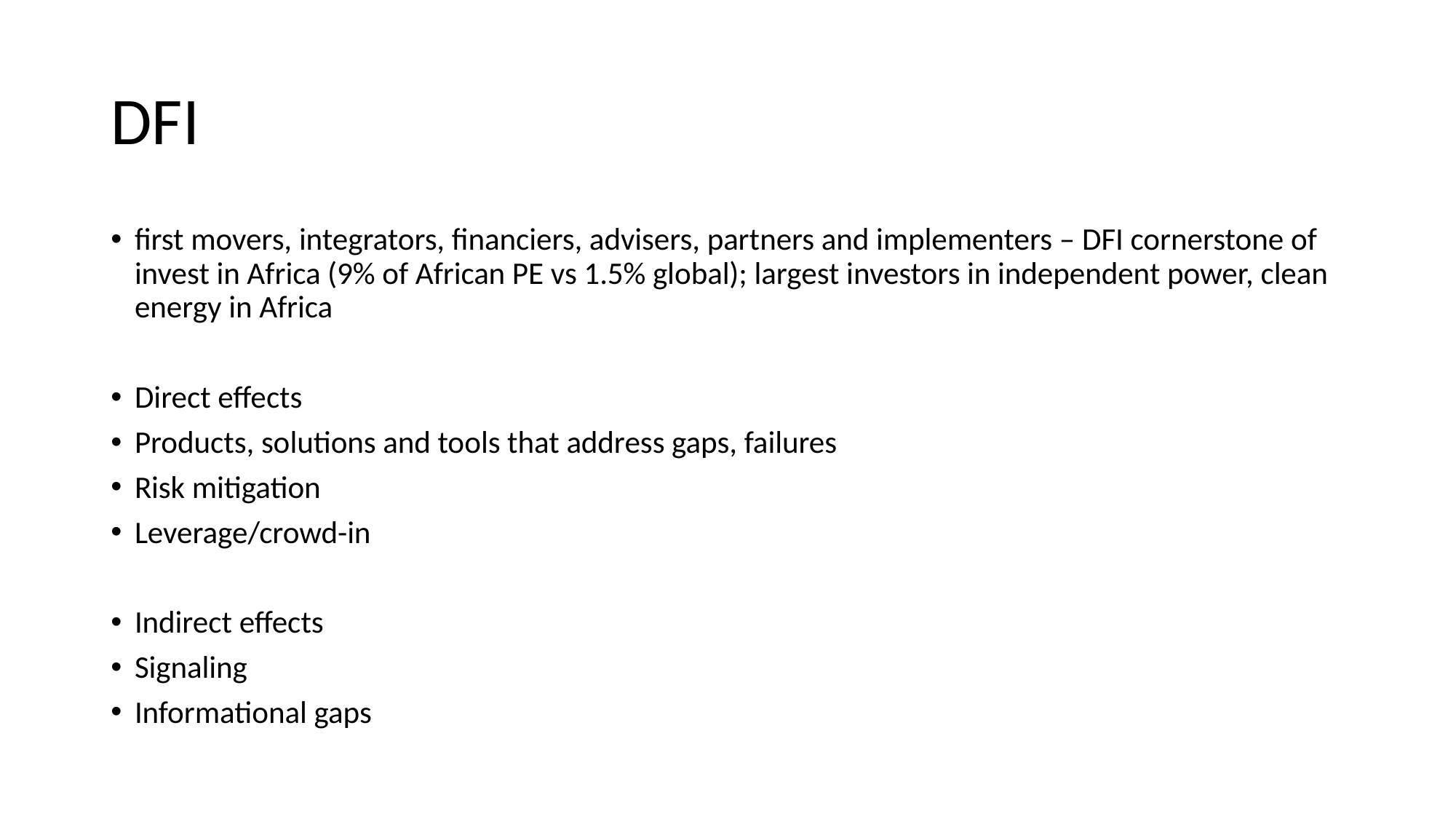

# DFI
first movers, integrators, financiers, advisers, partners and implementers – DFI cornerstone of invest in Africa (9% of African PE vs 1.5% global); largest investors in independent power, clean energy in Africa

Direct effects
Products, solutions and tools that address gaps, failures
Risk mitigation
Leverage/crowd-in

Indirect effects
Signaling
Informational gaps